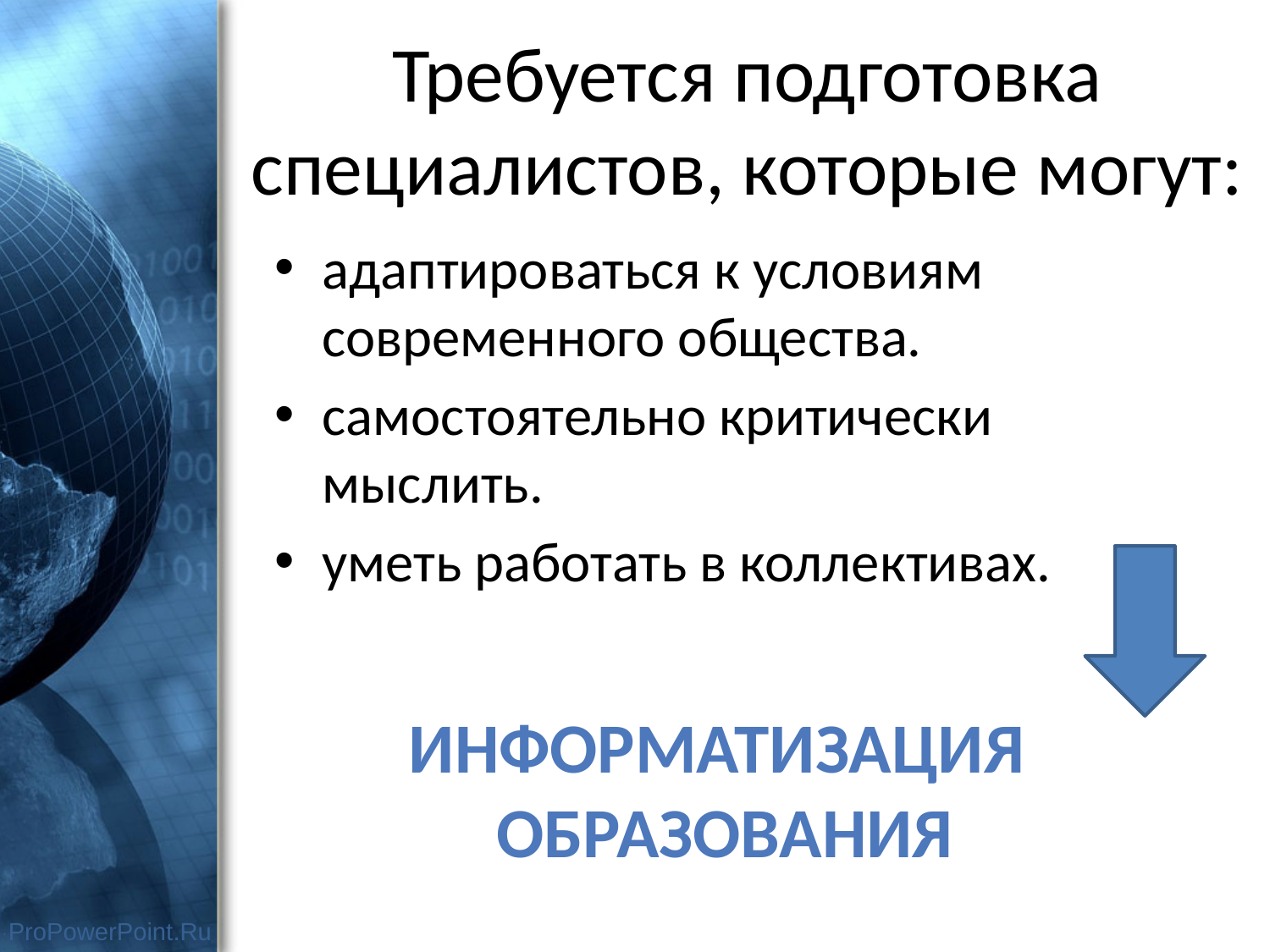

# Требуется подготовка специалистов, которые могут:
адаптироваться к условиям современного общества.
самостоятельно критически мыслить.
уметь работать в коллективах.

Информатизация
образования